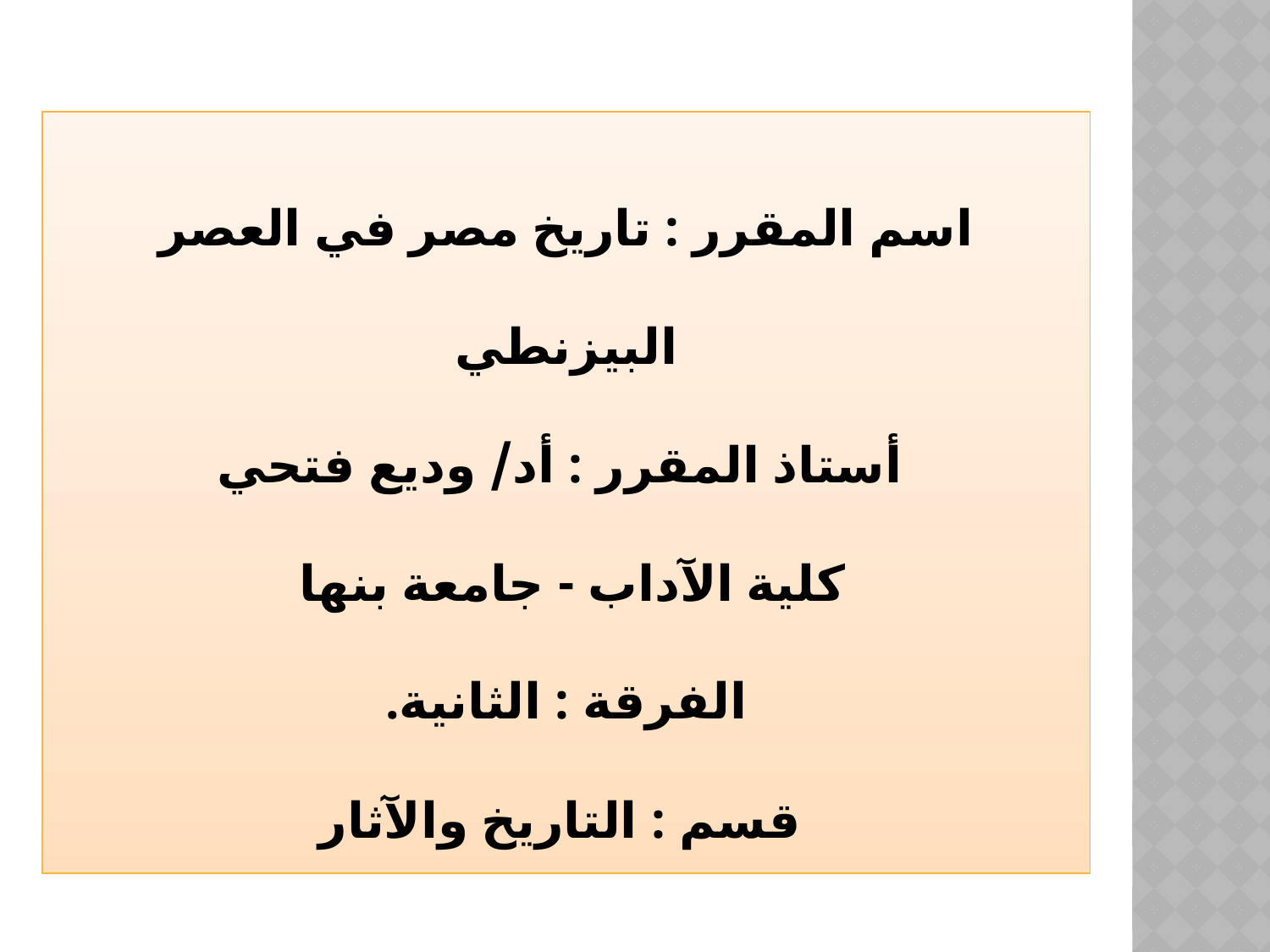

اسم المقرر : تاريخ مصر في العصر البيزنطي
أستاذ المقرر : أد/ وديع فتحي
كلية الآداب - جامعة بنها
الفرقة : الثانية.
قسم : التاريخ والآثار